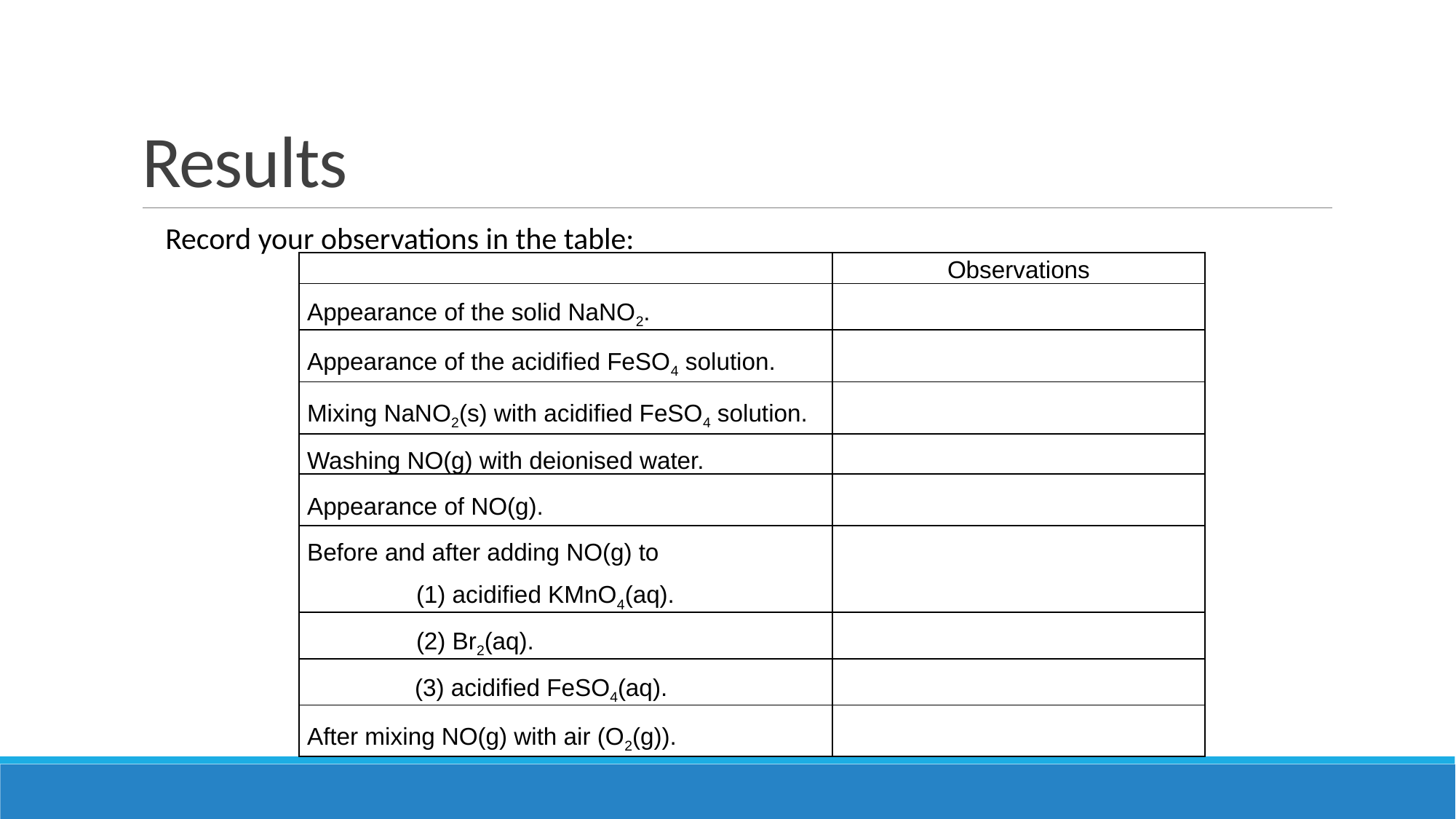

# Results
Record your observations in the table:
|  | Observations |
| --- | --- |
| Appearance of the solid NaNO2. |  |
| Appearance of the acidified FeSO4 solution. |  |
| Mixing NaNO2(s) with acidified FeSO4 solution. |  |
| Washing NO(g) with deionised water. |  |
| Appearance of NO(g). |  |
| Before and after adding NO(g) to (1) acidified KMnO4(aq). |  |
| (2) Br2(aq). |  |
| (3) acidified FeSO4(aq). |  |
| After mixing NO(g) with air (O2(g)). |  |